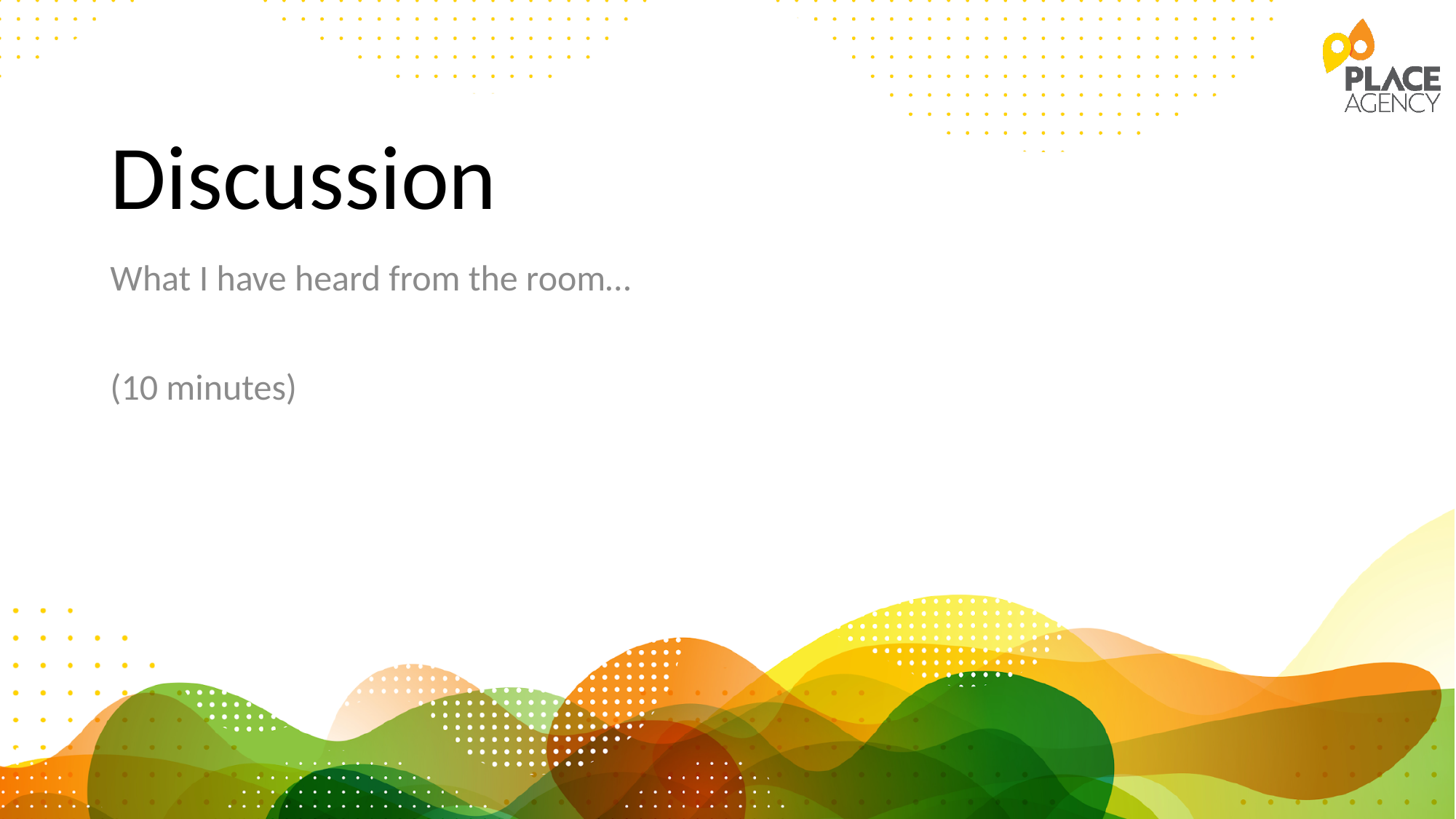

# Discussion
What I have heard from the room…

(10 minutes)